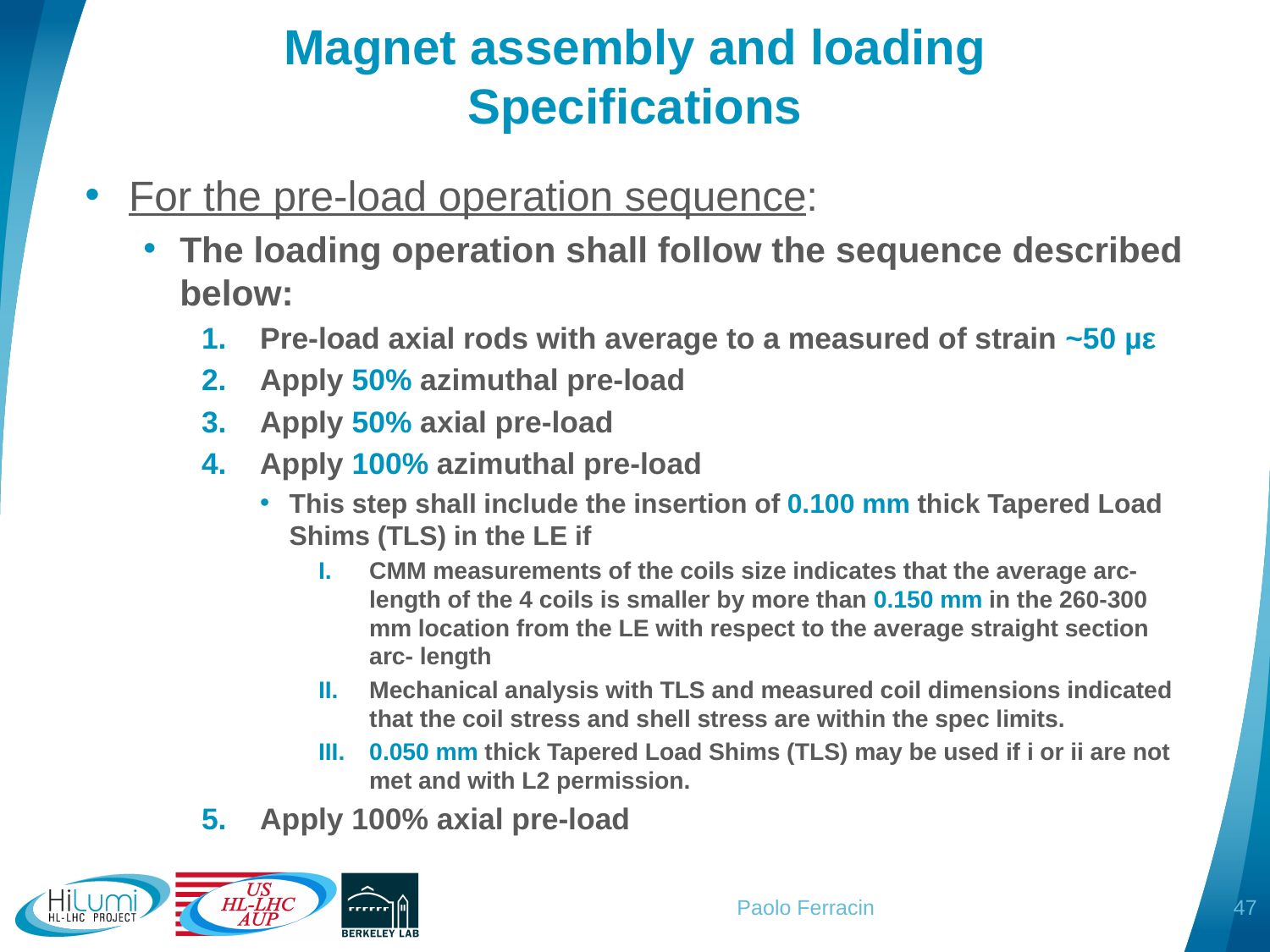

# Magnet assembly and loading Specifications
For the pre-load operation sequence:
The loading operation shall follow the sequence described below:
Pre-load axial rods with average to a measured of strain ~50 µε
Apply 50% azimuthal pre-load
Apply 50% axial pre-load
Apply 100% azimuthal pre-load
This step shall include the insertion of 0.100 mm thick Tapered Load Shims (TLS) in the LE if
CMM measurements of the coils size indicates that the average arc-length of the 4 coils is smaller by more than 0.150 mm in the 260-300 mm location from the LE with respect to the average straight section arc- length
Mechanical analysis with TLS and measured coil dimensions indicated that the coil stress and shell stress are within the spec limits.
0.050 mm thick Tapered Load Shims (TLS) may be used if i or ii are not met and with L2 permission.
Apply 100% axial pre-load

47
Paolo Ferracin